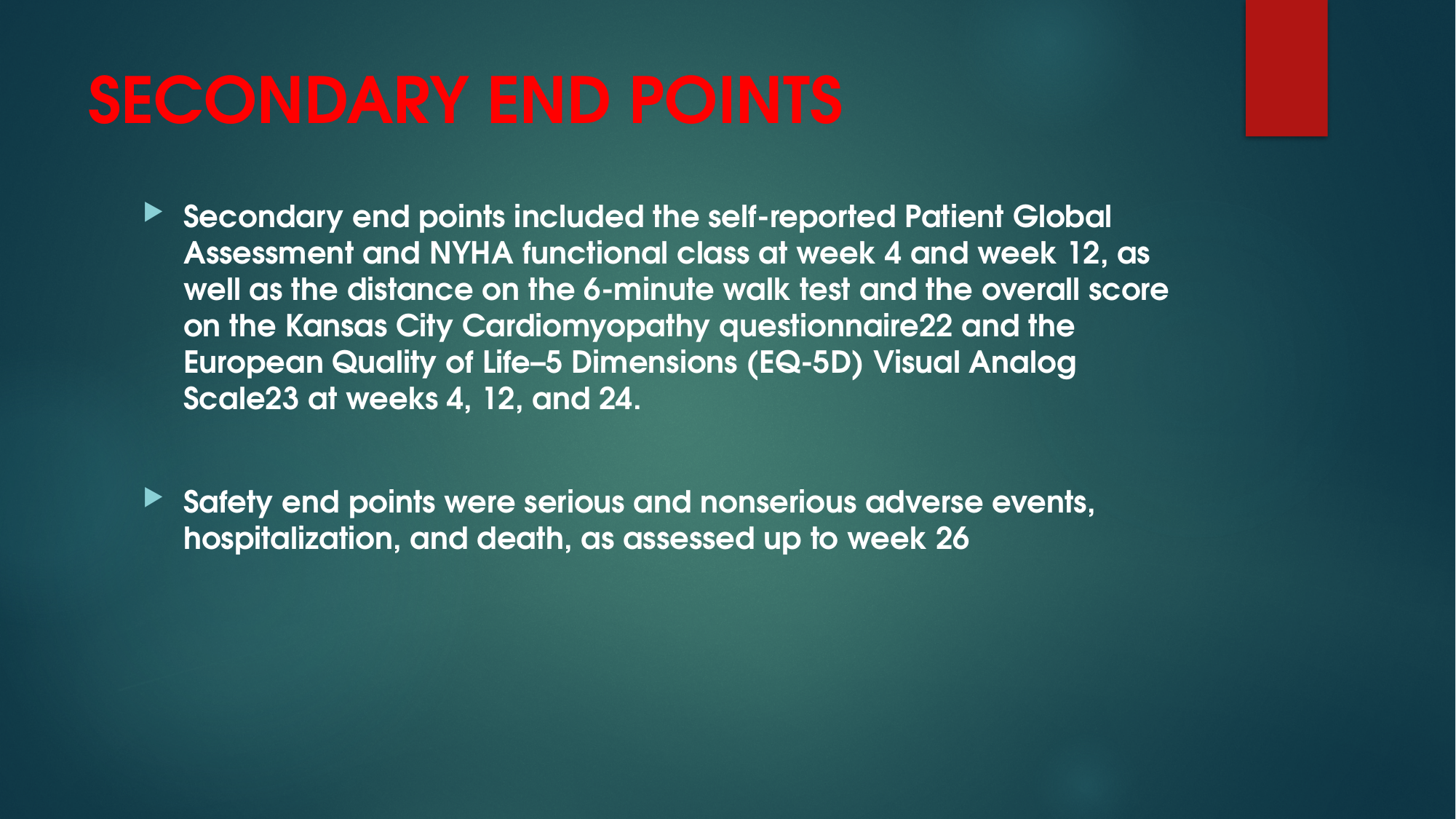

# SECONDARY END POINTS
Secondary end points included the self-reported Patient Global Assessment and NYHA functional class at week 4 and week 12, as well as the distance on the 6-minute walk test and the overall score on the Kansas City Cardiomyopathy questionnaire22 and the European Quality of Life–5 Dimensions (EQ-5D) Visual Analog Scale23 at weeks 4, 12, and 24.

Safety end points were serious and nonserious adverse events, hospitalization, and death, as assessed up to week 26